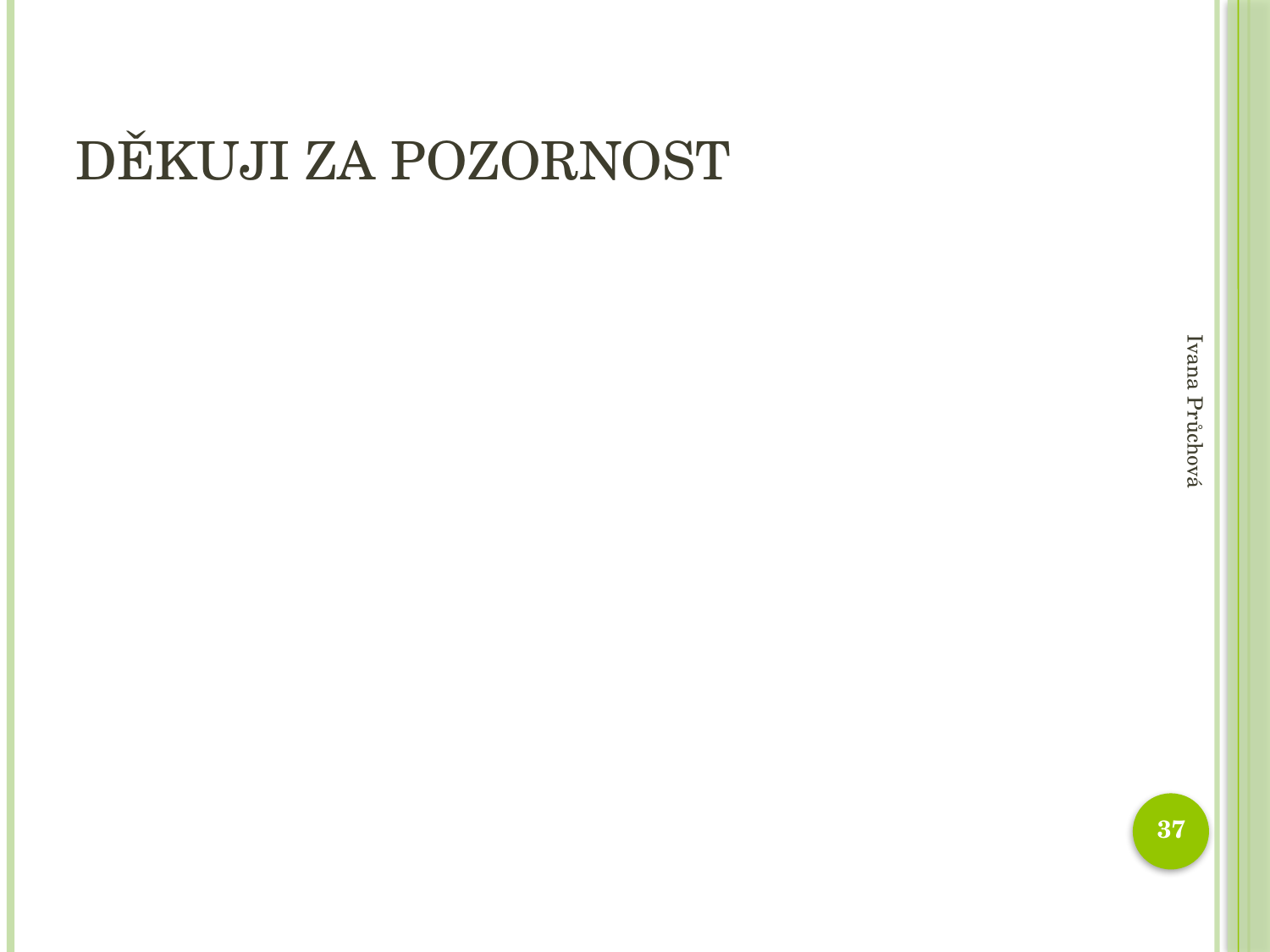

# Děkuji za pozornost

Ivana Průchová
37